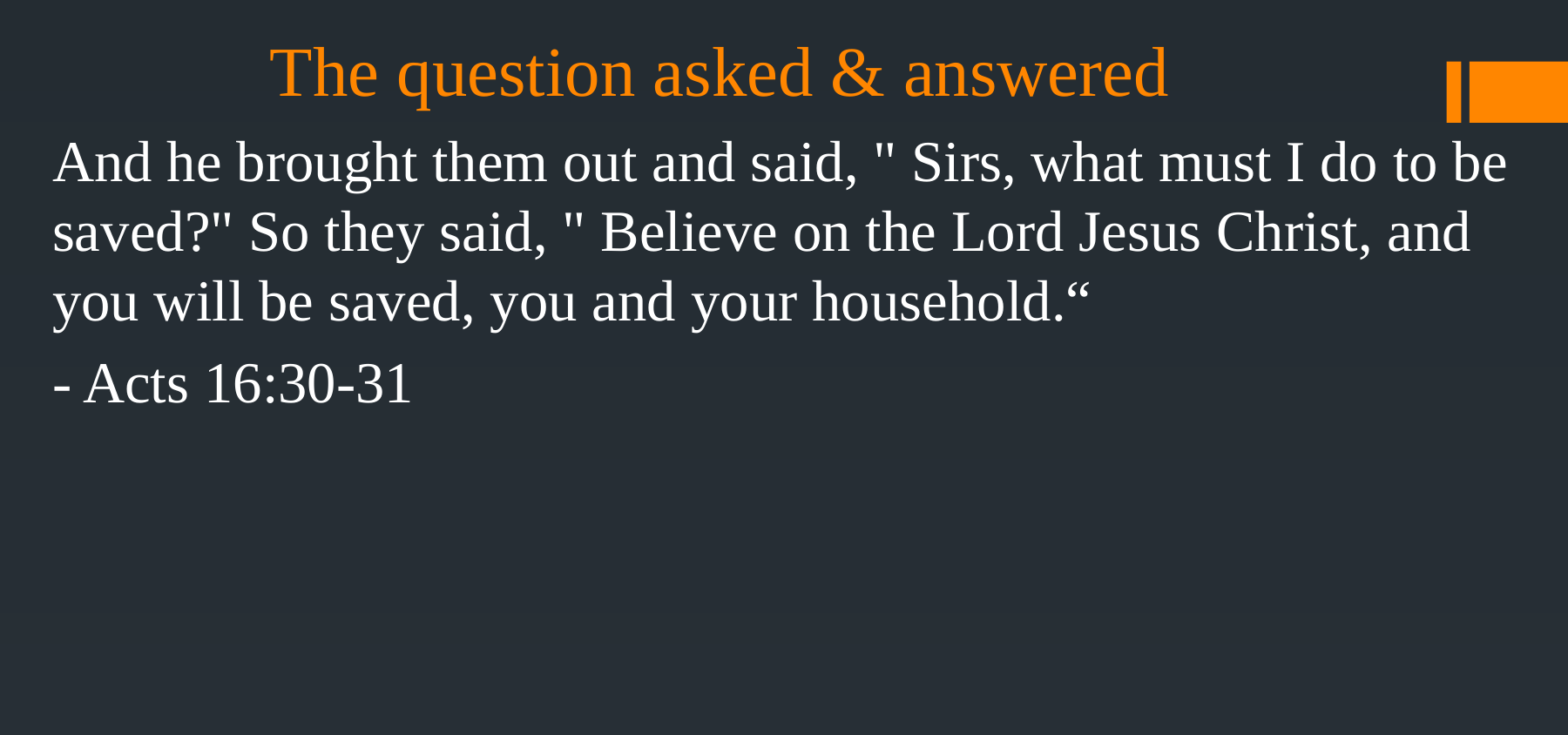

# The question asked & answered
And he brought them out and said, " Sirs, what must I do to be saved?" So they said, " Believe on the Lord Jesus Christ, and you will be saved, you and your household.“
- Acts 16:30-31